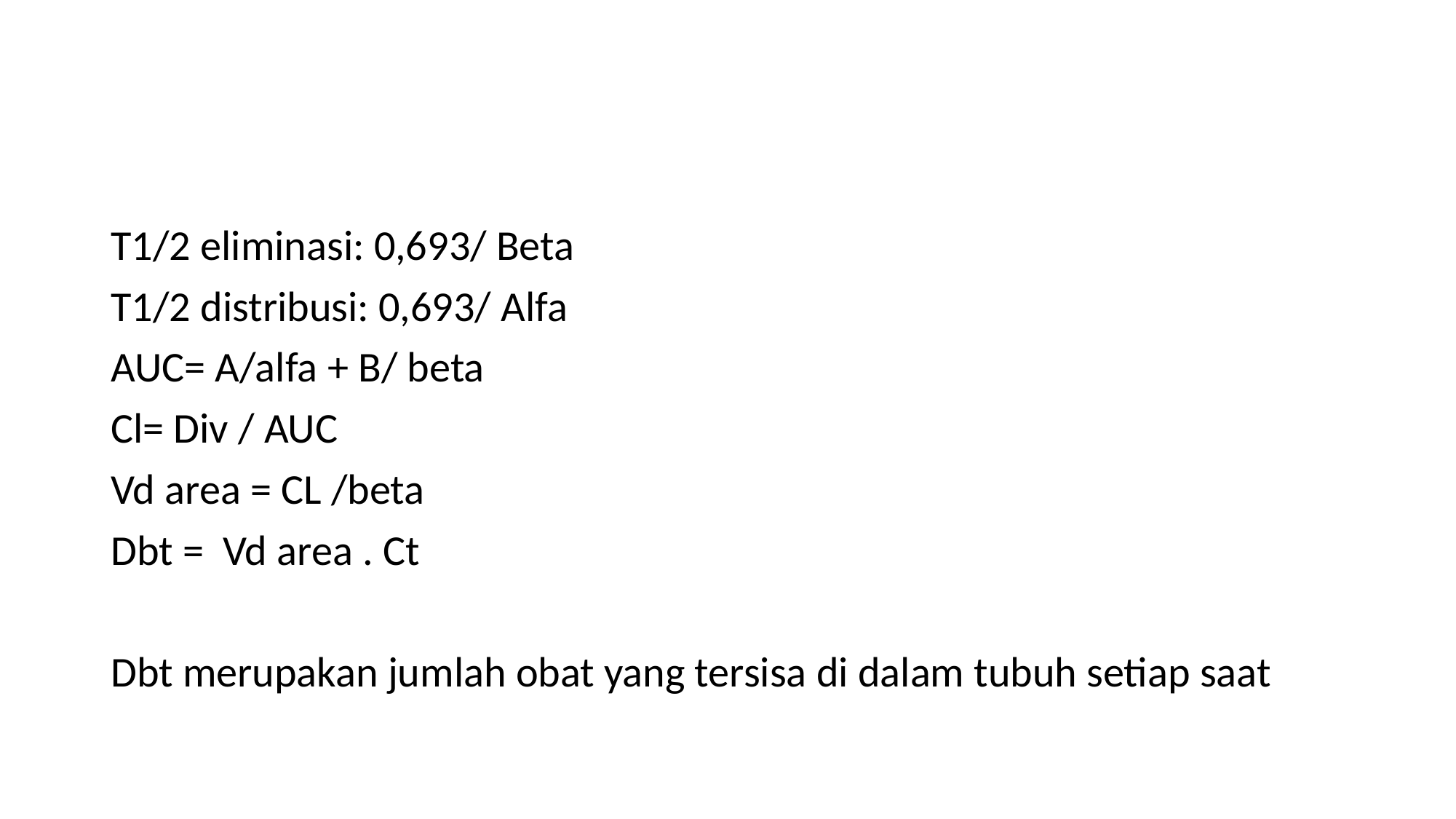

#
T1/2 eliminasi: 0,693/ Beta
T1/2 distribusi: 0,693/ Alfa
AUC= A/alfa + B/ beta
Cl= Div / AUC
Vd area = CL /beta
Dbt =  Vd area . Ct

Dbt merupakan jumlah obat yang tersisa di dalam tubuh setiap saat